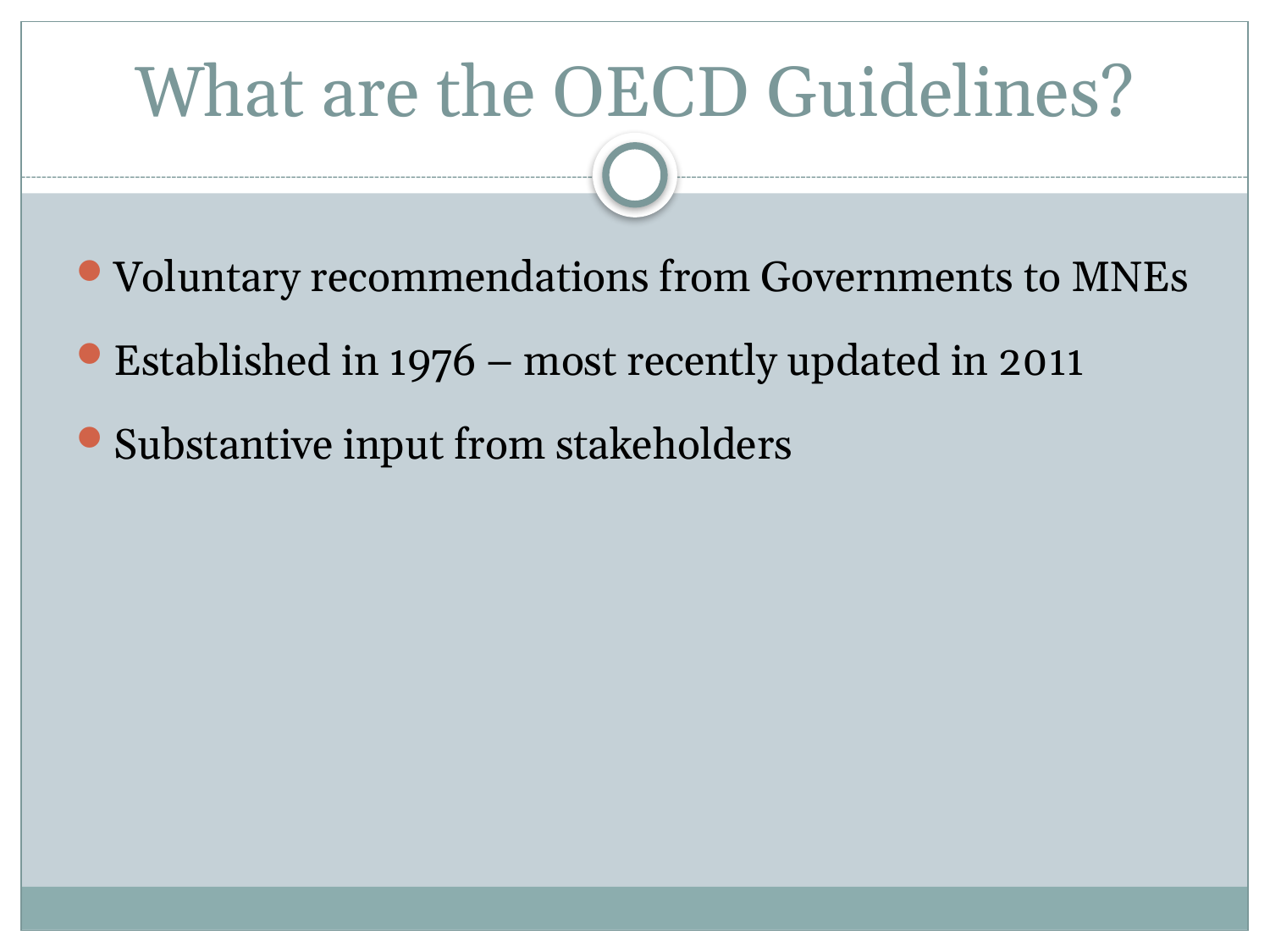

# What are the OECD Guidelines?
Voluntary recommendations from Governments to MNEs
Established in 1976 – most recently updated in 2011
Substantive input from stakeholders